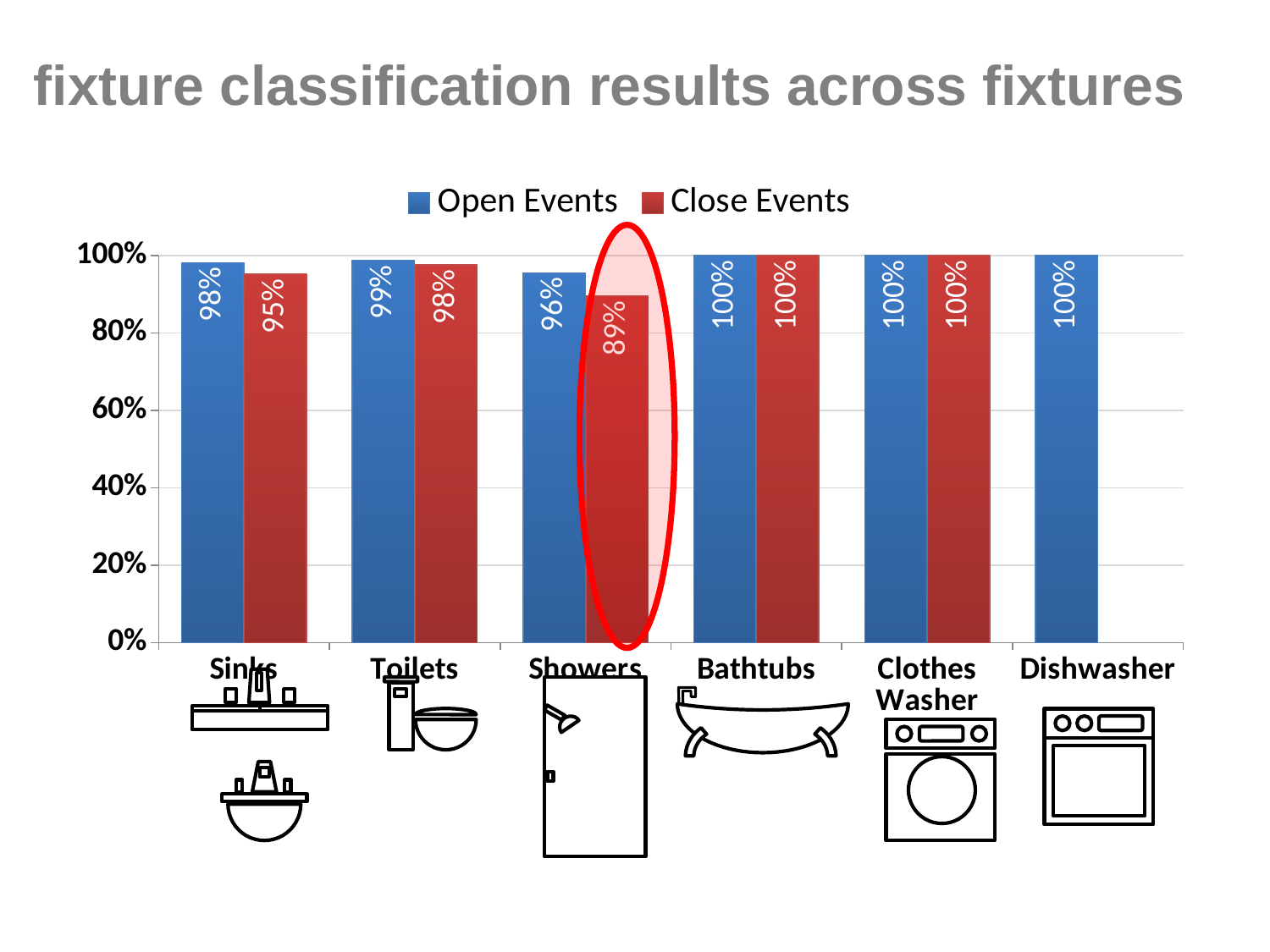

# fixture classification results across fixtures

[unsupported chart]